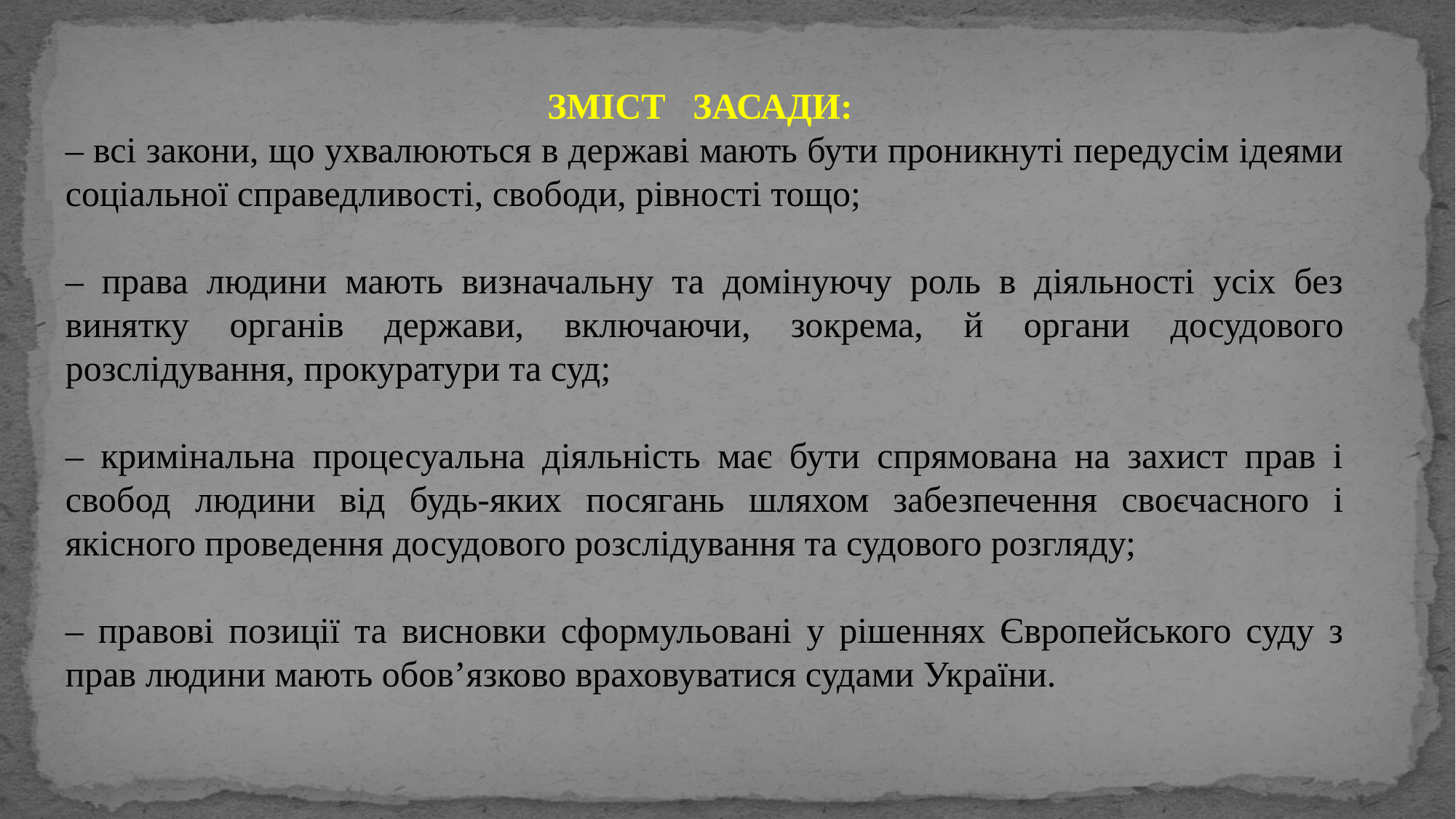

ЗМІСТ   ЗАСАДИ:
– всі закони, що ухвалюються в державі мають бути проникнуті передусім ідеями соціальної справедливості, свободи, рівності тощо;

– права людини мають визначальну та домінуючу роль в діяльності усіх без винятку органів держави, включаючи, зокрема, й органи досудового розслідування, прокуратури та суд;

– кримінальна процесуальна діяльність має бути спрямована на захист прав і свобод людини від будь-яких посягань шляхом забезпечення своєчасного і якісного проведення досудового розслідування та судового розгляду;

– правові позиції та висновки сформульовані у рішеннях Європейського суду з прав людини мають обов’язково враховуватися судами України.